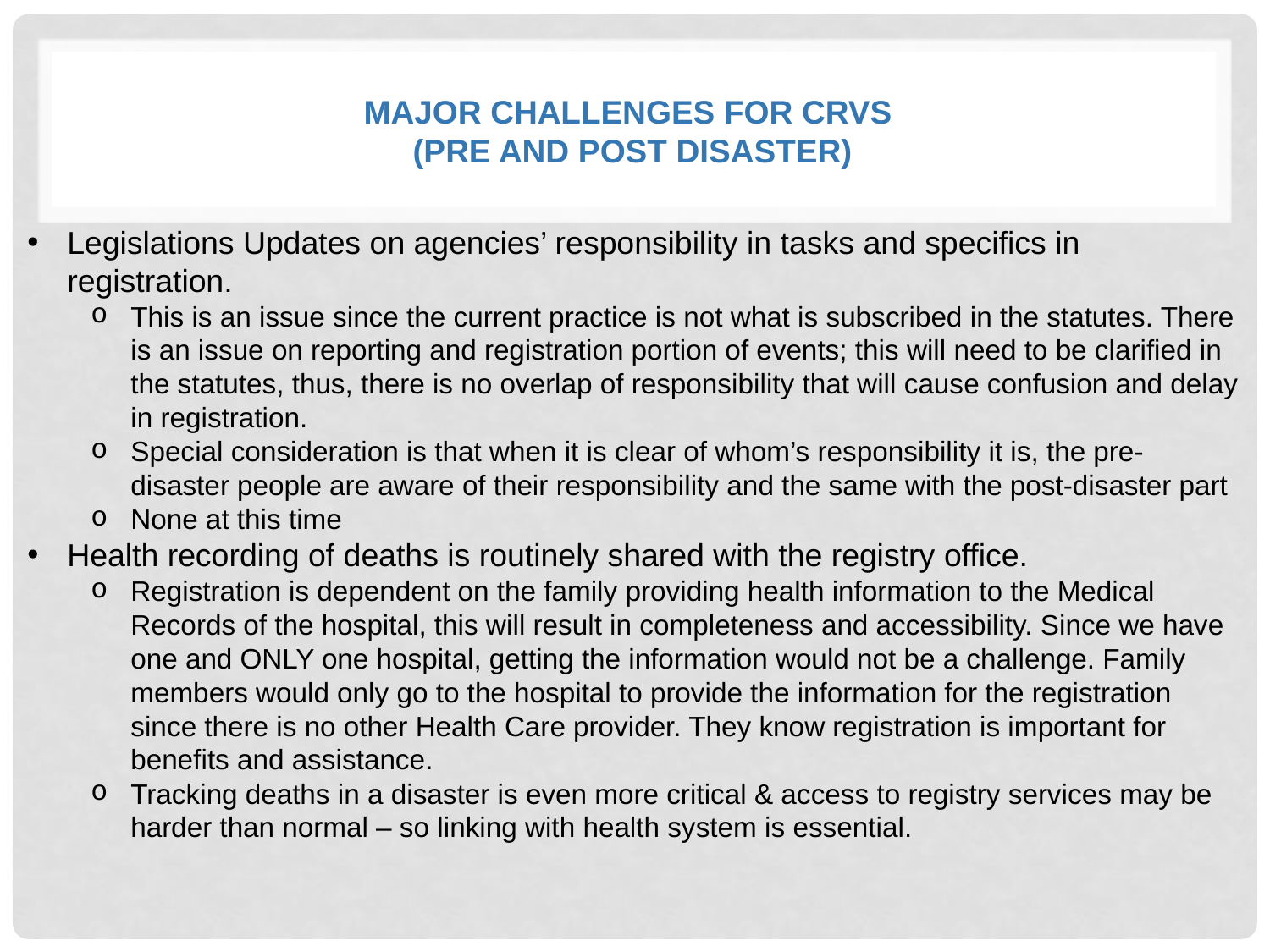

# Major challenges FOR CRVS (pre and post Disaster)
Legislations Updates on agencies’ responsibility in tasks and specifics in registration.
This is an issue since the current practice is not what is subscribed in the statutes. There is an issue on reporting and registration portion of events; this will need to be clarified in the statutes, thus, there is no overlap of responsibility that will cause confusion and delay in registration.
Special consideration is that when it is clear of whom’s responsibility it is, the pre-disaster people are aware of their responsibility and the same with the post-disaster part
None at this time
Health recording of deaths is routinely shared with the registry office.
Registration is dependent on the family providing health information to the Medical Records of the hospital, this will result in completeness and accessibility. Since we have one and ONLY one hospital, getting the information would not be a challenge. Family members would only go to the hospital to provide the information for the registration since there is no other Health Care provider. They know registration is important for benefits and assistance.
Tracking deaths in a disaster is even more critical & access to registry services may be harder than normal – so linking with health system is essential.